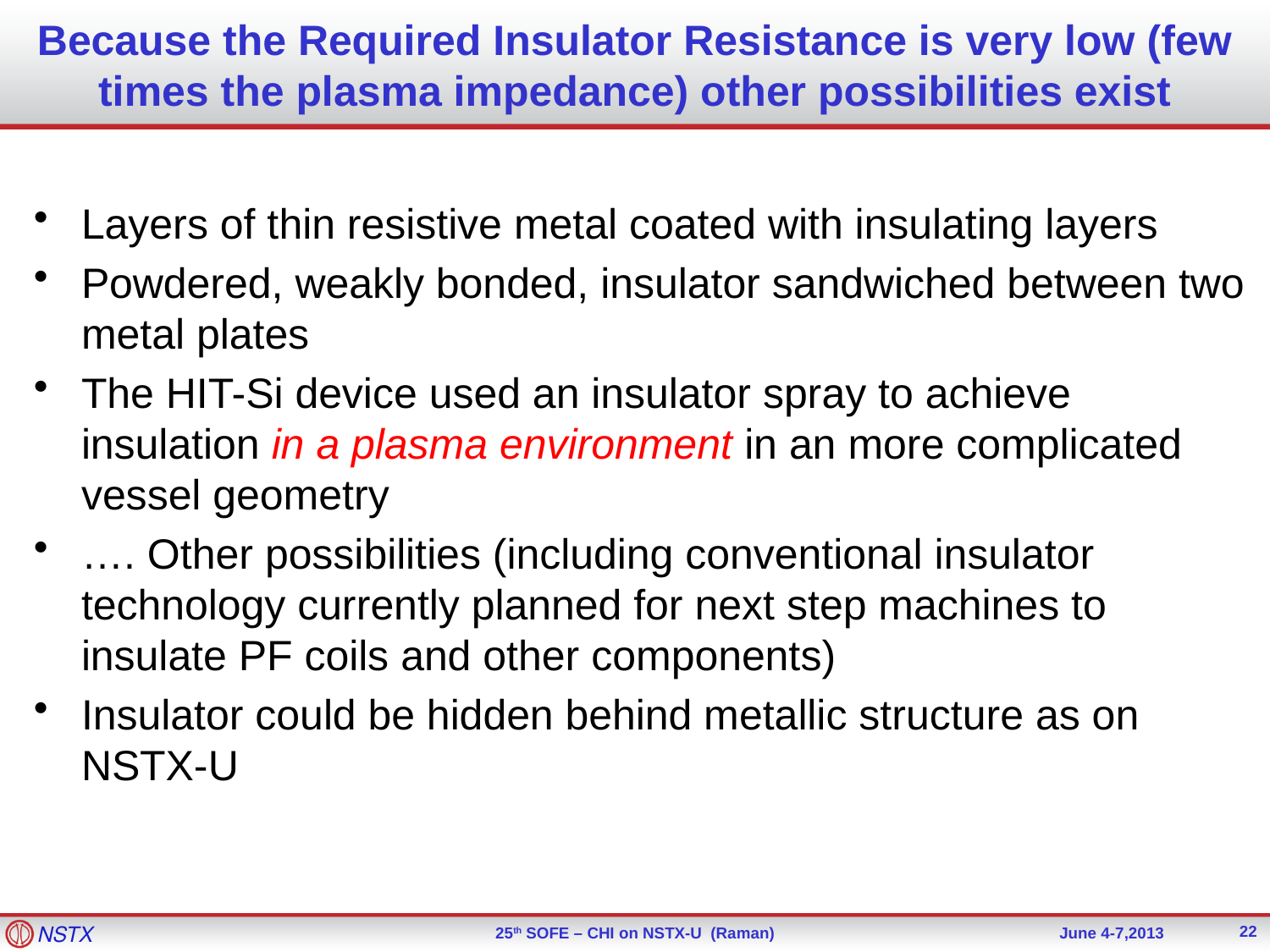

# Because the Required Insulator Resistance is very low (few times the plasma impedance) other possibilities exist
Layers of thin resistive metal coated with insulating layers
Powdered, weakly bonded, insulator sandwiched between two metal plates
The HIT-Si device used an insulator spray to achieve insulation in a plasma environment in an more complicated vessel geometry
…. Other possibilities (including conventional insulator technology currently planned for next step machines to insulate PF coils and other components)
Insulator could be hidden behind metallic structure as on NSTX-U
22